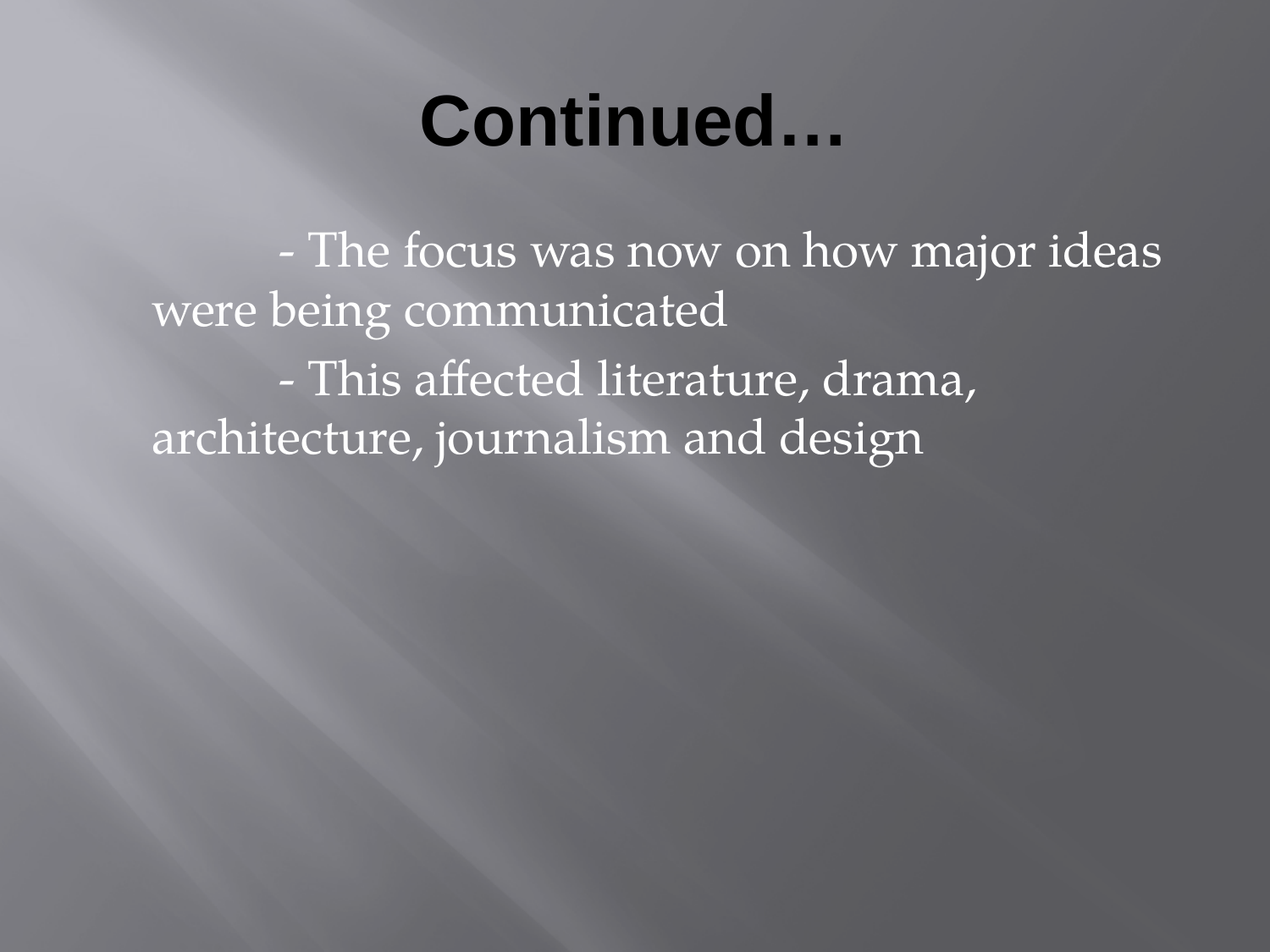

# Continued…
		- The focus was now on how major ideas were being communicated
		- This affected literature, drama, architecture, journalism and design